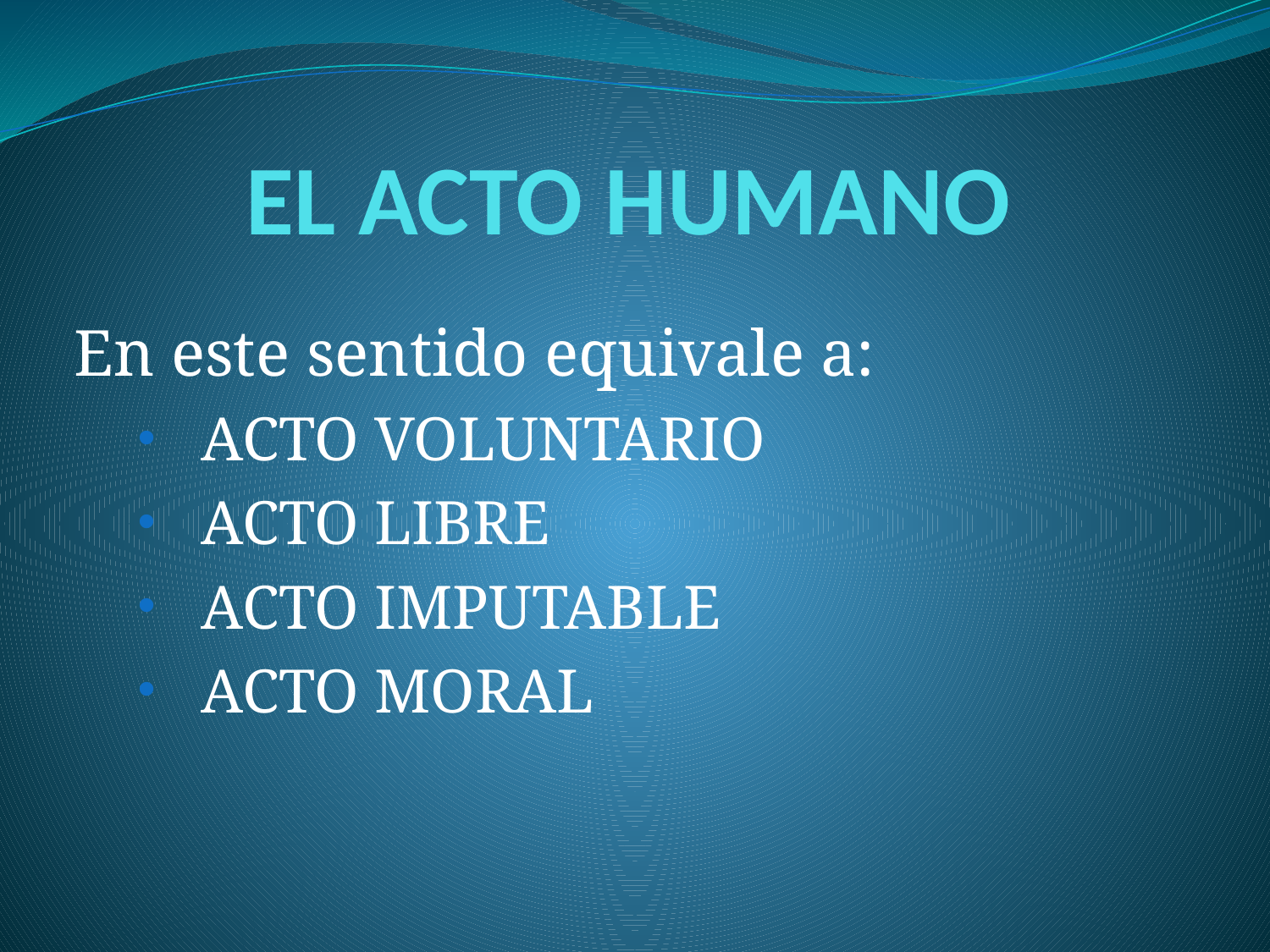

# EL ACTO HUMANO
En este sentido equivale a:
ACTO VOLUNTARIO
ACTO LIBRE
ACTO IMPUTABLE
ACTO MORAL